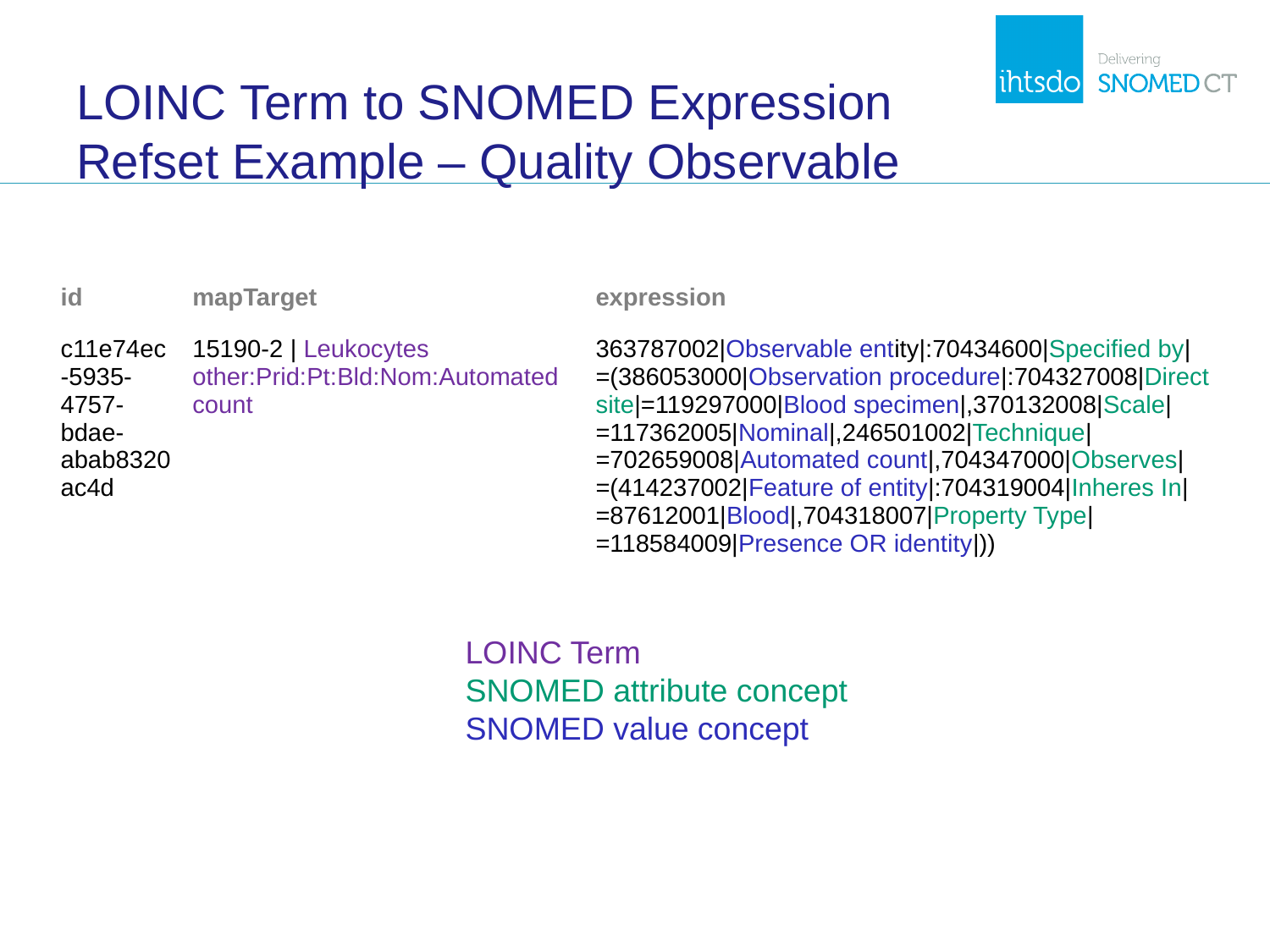

# LOINC Term to SNOMED Expression Refset Example – Quality Observable
| id | mapTarget | expression |
| --- | --- | --- |
| c11e74ec-5935-4757-bdae-abab8320ac4d | 15190-2 | Leukocytes other:Prid:Pt:Bld:Nom:Automated count | 363787002|Observable entity|:70434600|Specified by|=(386053000|Observation procedure|:704327008|Direct site|=119297000|Blood specimen|,370132008|Scale|=117362005|Nominal|,246501002|Technique|=702659008|Automated count|,704347000|Observes|=(414237002|Feature of entity|:704319004|Inheres In|=87612001|Blood|,704318007|Property Type|=118584009|Presence OR identity|)) |
LOINC Term
SNOMED attribute concept
SNOMED value concept